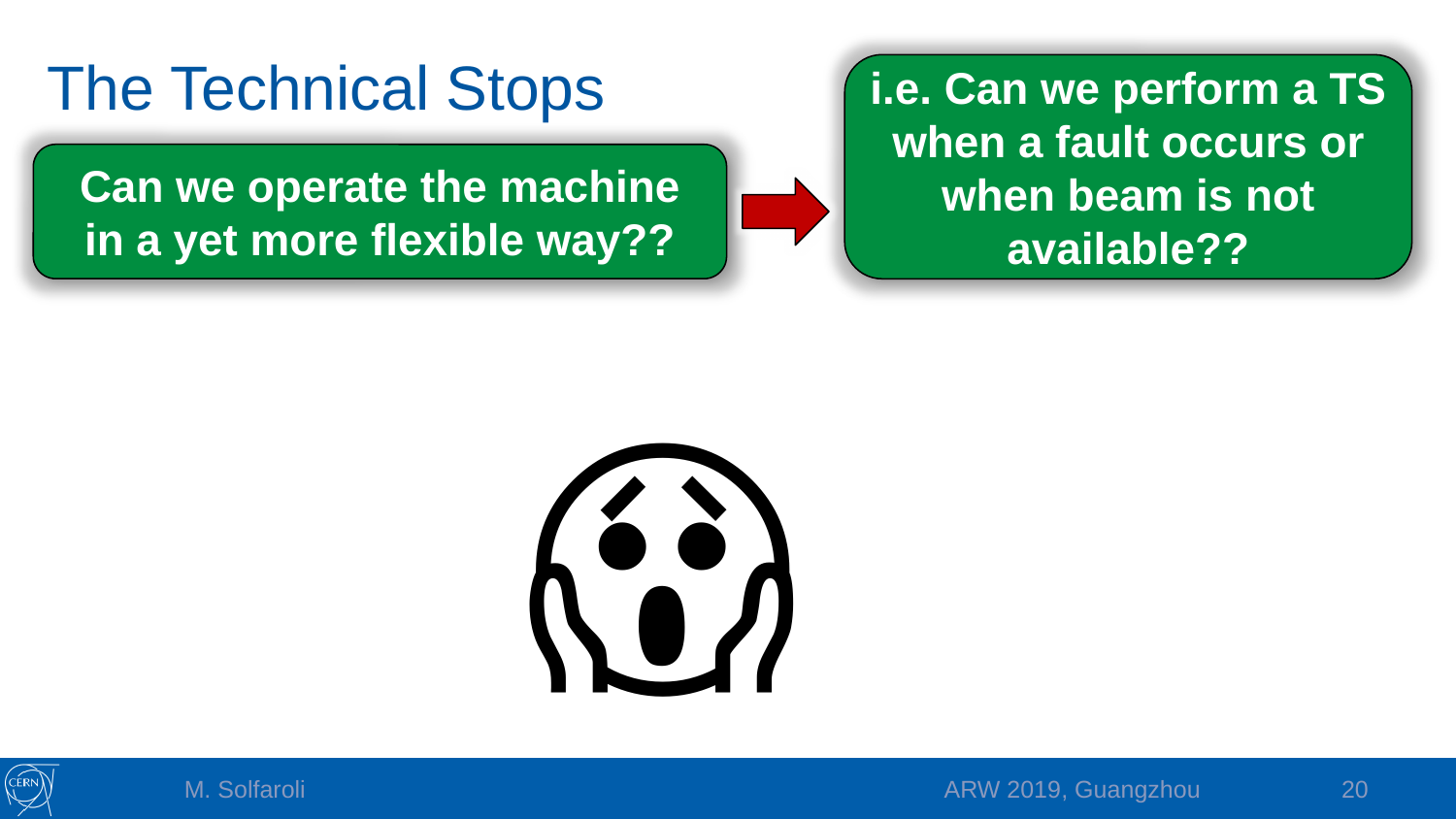

The Technical Stops
i.e. Can we perform a TS when a fault occurs or when beam is not available??
Can we operate the machine in a yet more flexible way??

😱
20